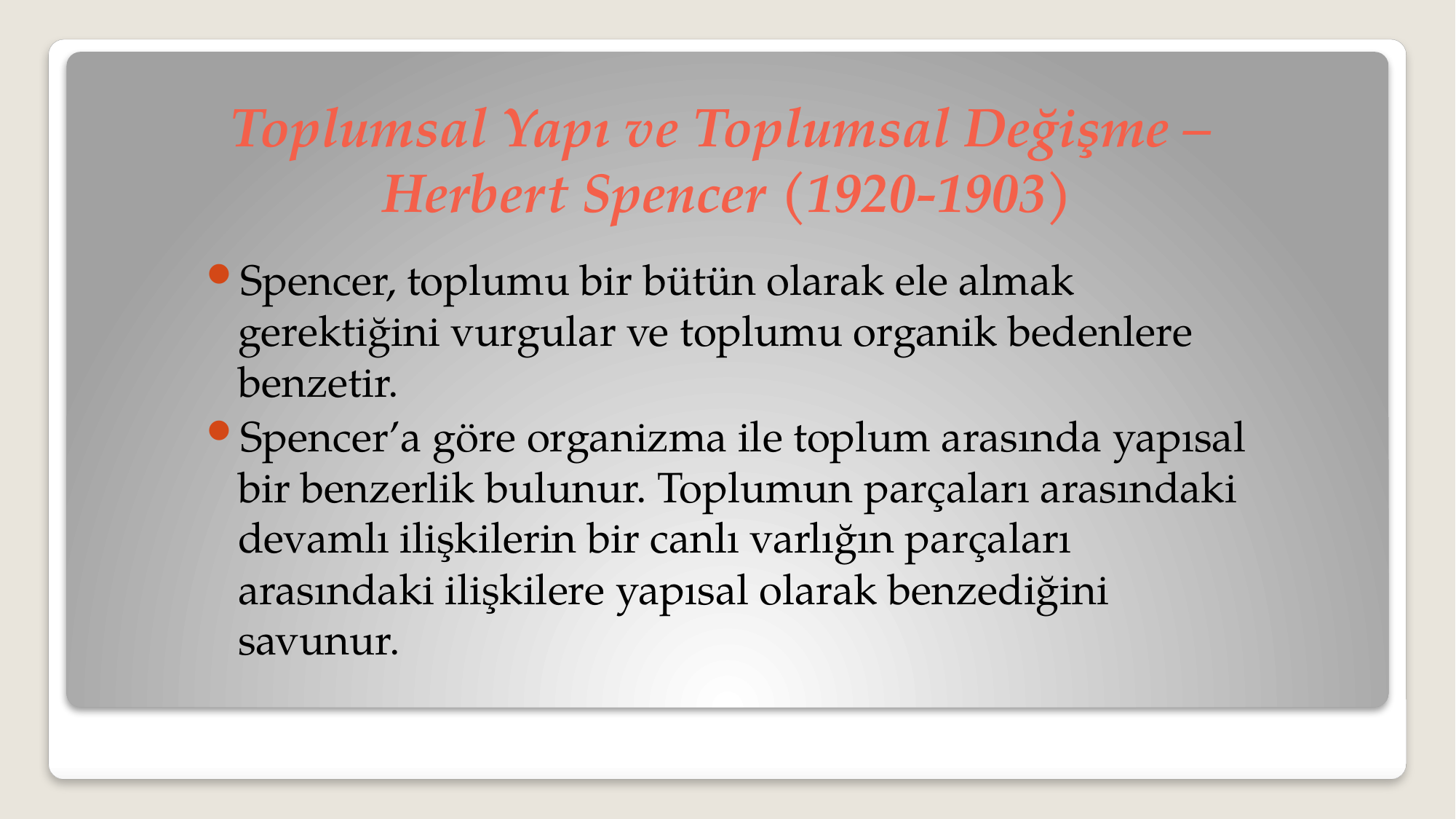

# Toplumsal Yapı ve Toplumsal Değişme – Herbert Spencer (1920-1903)
Spencer, toplumu bir bütün olarak ele almak gerektiğini vurgular ve toplumu organik bedenlere benzetir.
Spencer’a göre organizma ile toplum arasında yapısal bir benzerlik bulunur. Toplumun parçaları arasındaki devamlı ilişkilerin bir canlı varlığın parçaları arasındaki ilişkilere yapısal olarak benzediğini savunur.